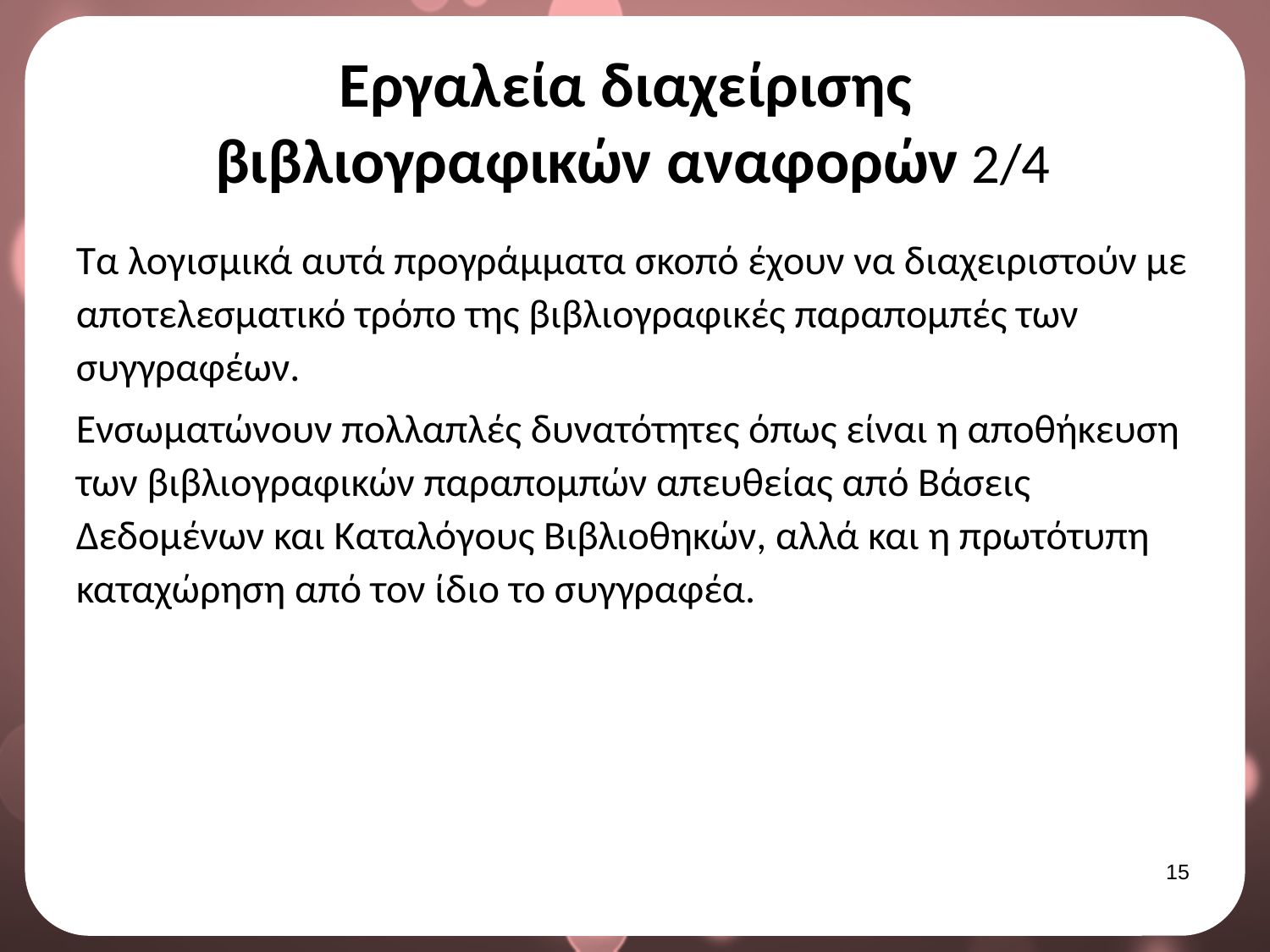

# Εργαλεία διαχείρισης βιβλιογραφικών αναφορών 2/4
Τα λογισμικά αυτά προγράμματα σκοπό έχουν να διαχειριστούν με αποτελεσματικό τρόπο της βιβλιογραφικές παραπομπές των συγγραφέων.
Ενσωματώνουν πολλαπλές δυνατότητες όπως είναι η αποθήκευση των βιβλιογραφικών παραπομπών απευθείας από Βάσεις Δεδομένων και Καταλόγους Βιβλιοθηκών, αλλά και η πρωτότυπη καταχώρηση από τον ίδιο το συγγραφέα.

15